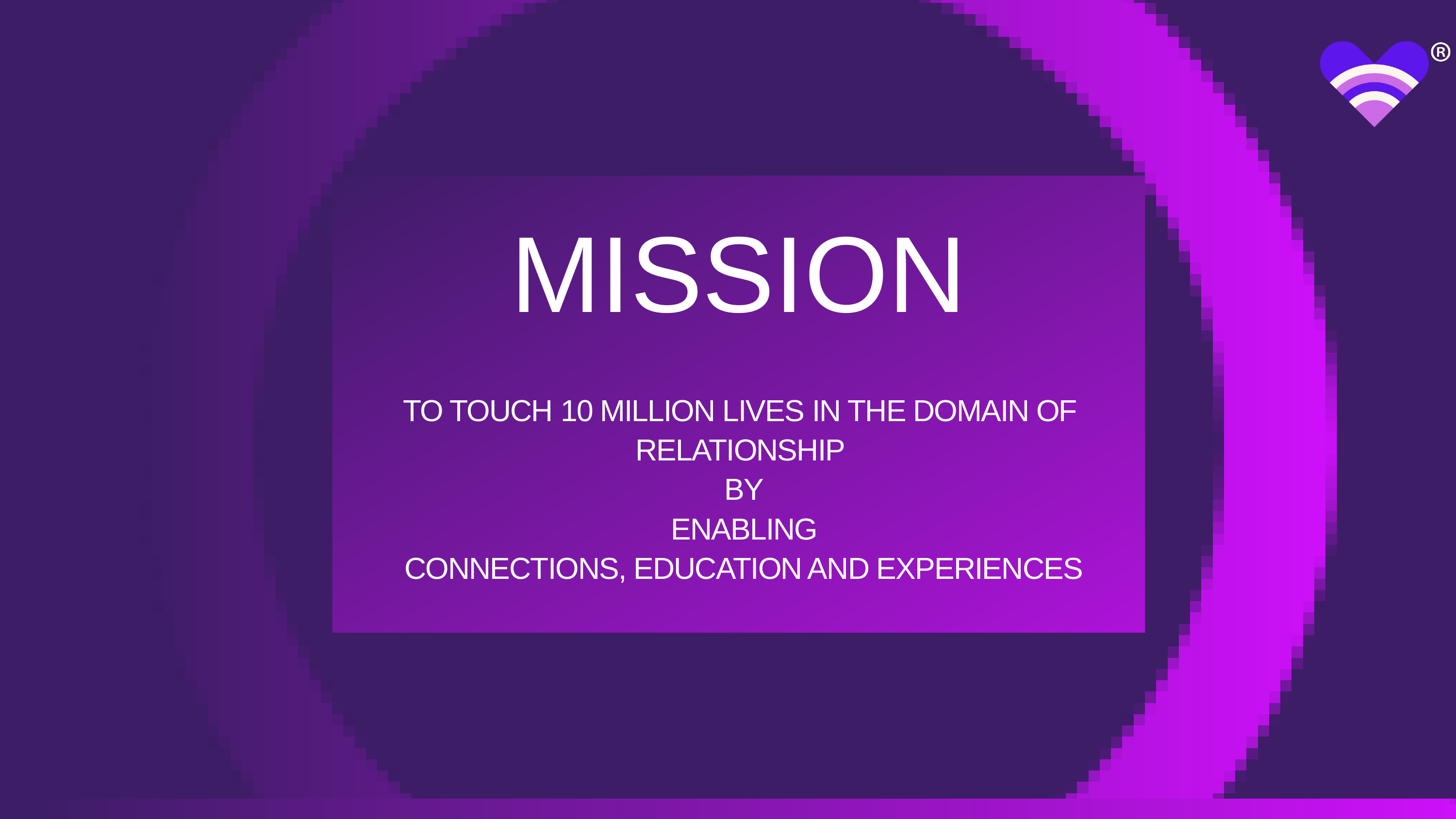

MISSION

TO TOUCH 10 MILLION LIVES IN THE DOMAIN OF
RELATIONSHIP
BY
 ENABLING
CONNECTIONS, EDUCATION AND EXPERIENCES